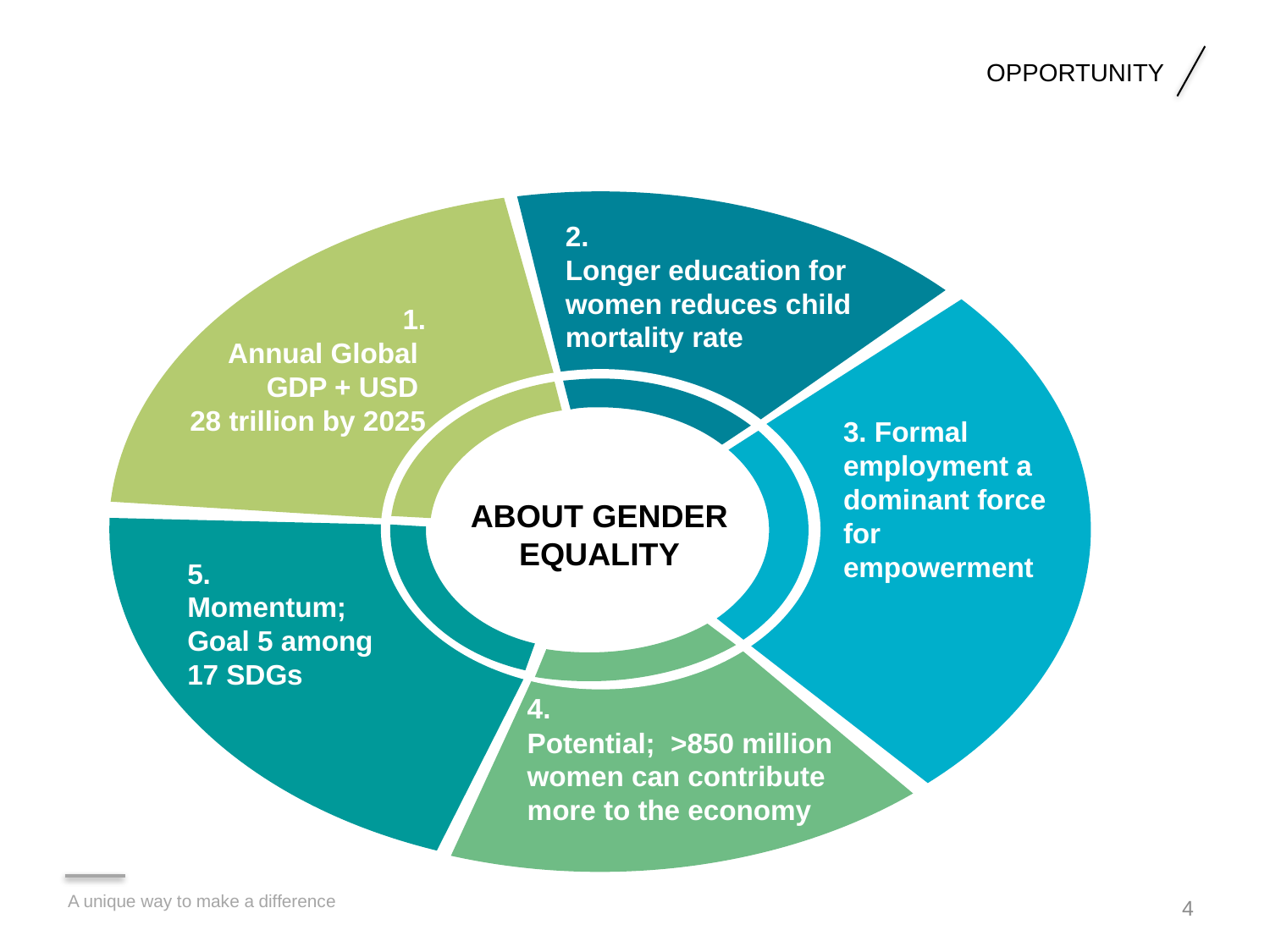

# OPPORTUNITY

2.
Longer education for
women reduces child
mortality rate
1.
Annual Global
GDP + USD
28 trillion by 2025
3. Formal employment a dominant force for empowerment
About Gender Equality
5.
Momentum;
Goal 5 among
17 SDGs
4.
Potential;  >850 million
women can contribute
more to the economy

4
A unique way to make a difference